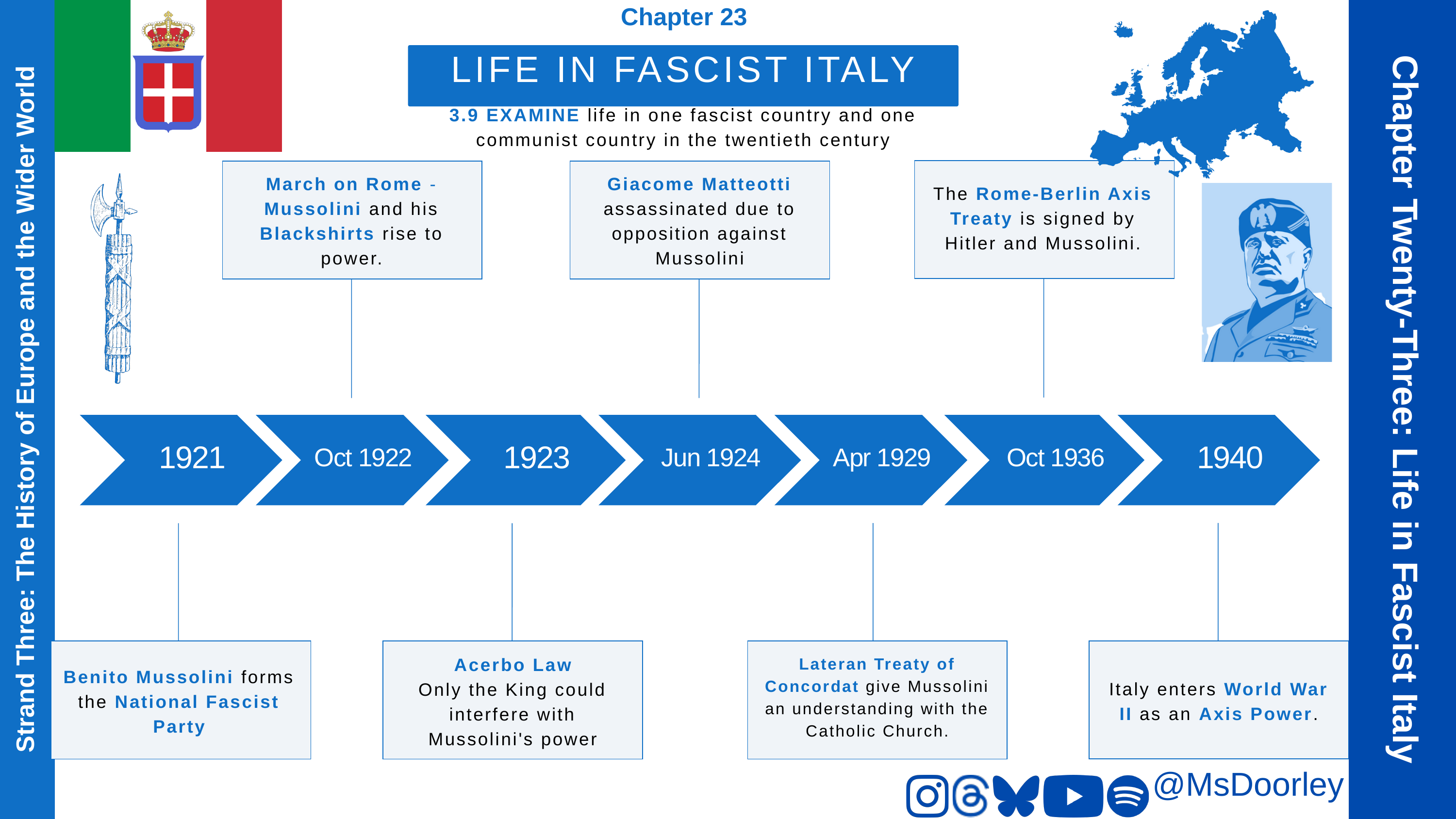

Chapter 23

LIFE IN FASCIST ITALY
3.9 EXAMINE life in one fascist country and one communist country in the twentieth century

March on Rome - Mussolini and his Blackshirts rise to power.
Giacome Matteotti assassinated due to opposition against Mussolini

The Rome-Berlin Axis Treaty is signed by Hitler and Mussolini.

Chapter Twenty-Three: Life in Fascist Italy
Strand Three: The History of Europe and the Wider World

1921

Oct 1922

1923

Jun 1924

Apr 1929

Oct 1936

1940

Acerbo Law
Only the King could interfere with Mussolini's power
Lateran Treaty of Concordat give Mussolini an understanding with the Catholic Church.
Benito Mussolini forms the National Fascist Party
Italy enters World War II as an Axis Power.

@MsDoorley